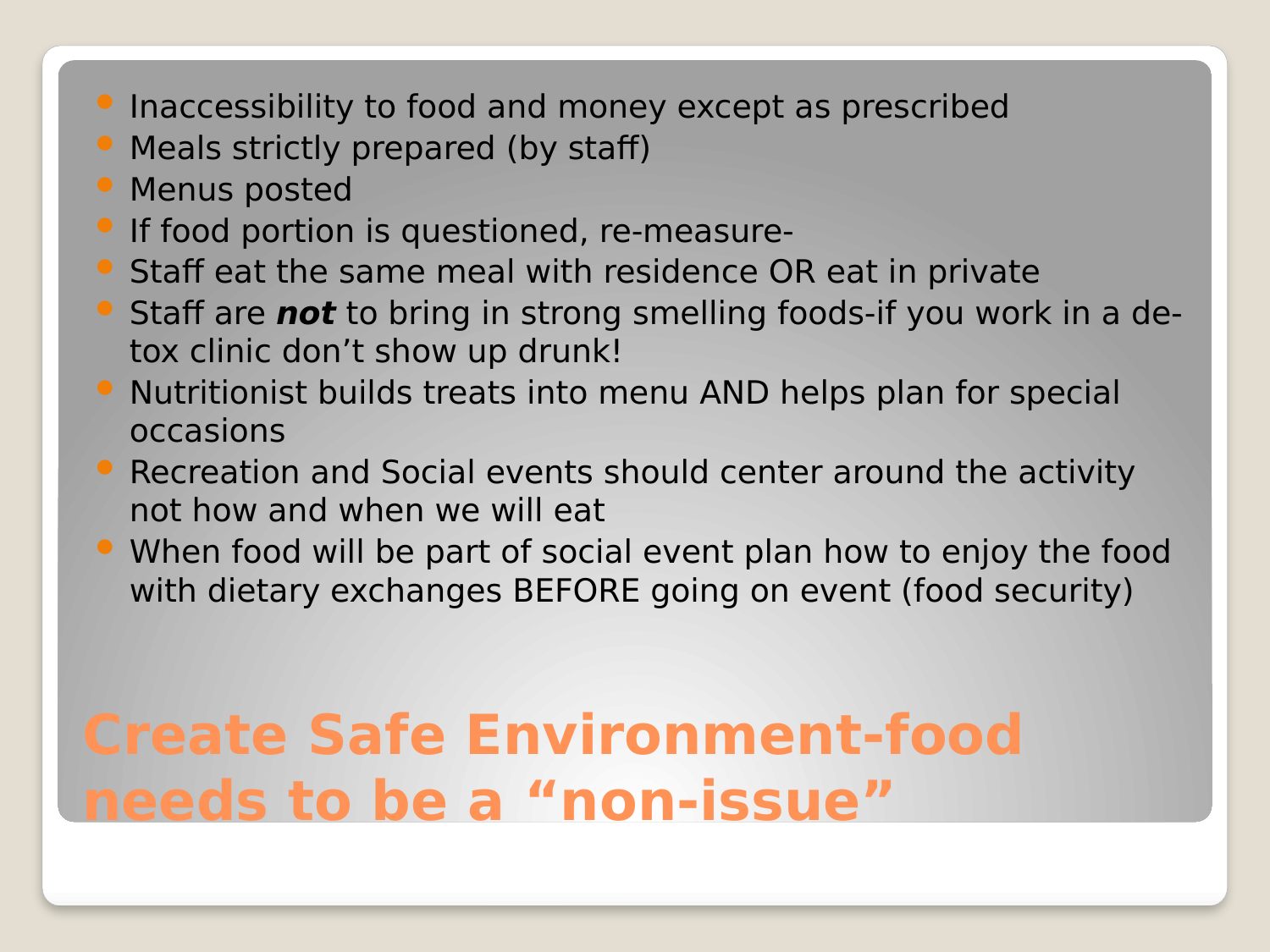

Inaccessibility to food and money except as prescribed
Meals strictly prepared (by staff)
Menus posted
If food portion is questioned, re-measure-
Staff eat the same meal with residence OR eat in private
Staff are not to bring in strong smelling foods-if you work in a de-tox clinic don’t show up drunk!
Nutritionist builds treats into menu AND helps plan for special occasions
Recreation and Social events should center around the activity not how and when we will eat
When food will be part of social event plan how to enjoy the food with dietary exchanges BEFORE going on event (food security)

# Create Safe Environment-food needs to be a “non-issue”